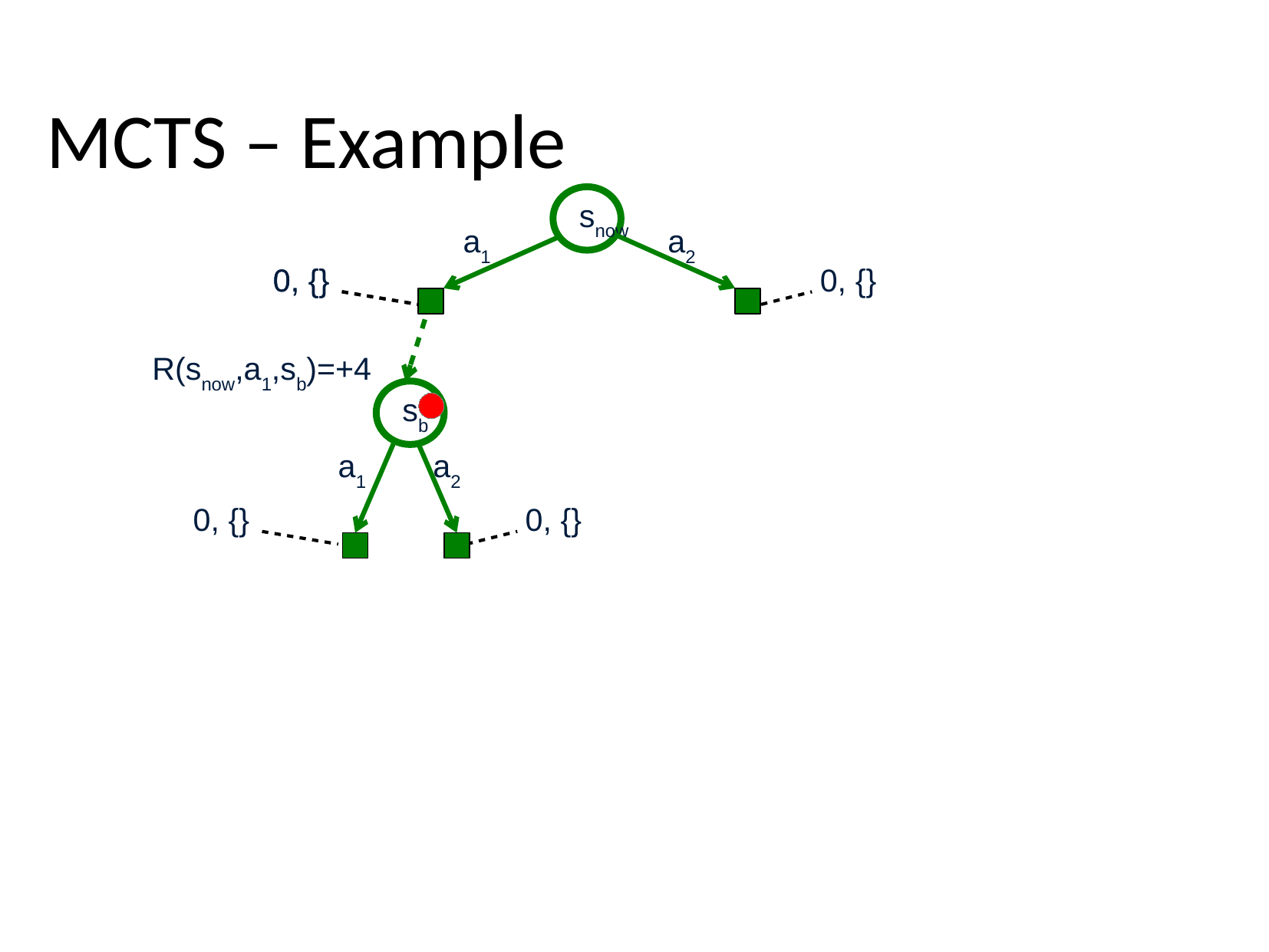

MCTS – Example
snow
a1
a2

0, {}
0, {}
0, {}

R(snow,a1,sb)=+4
sb
a1
a2

0, {}
0, {}